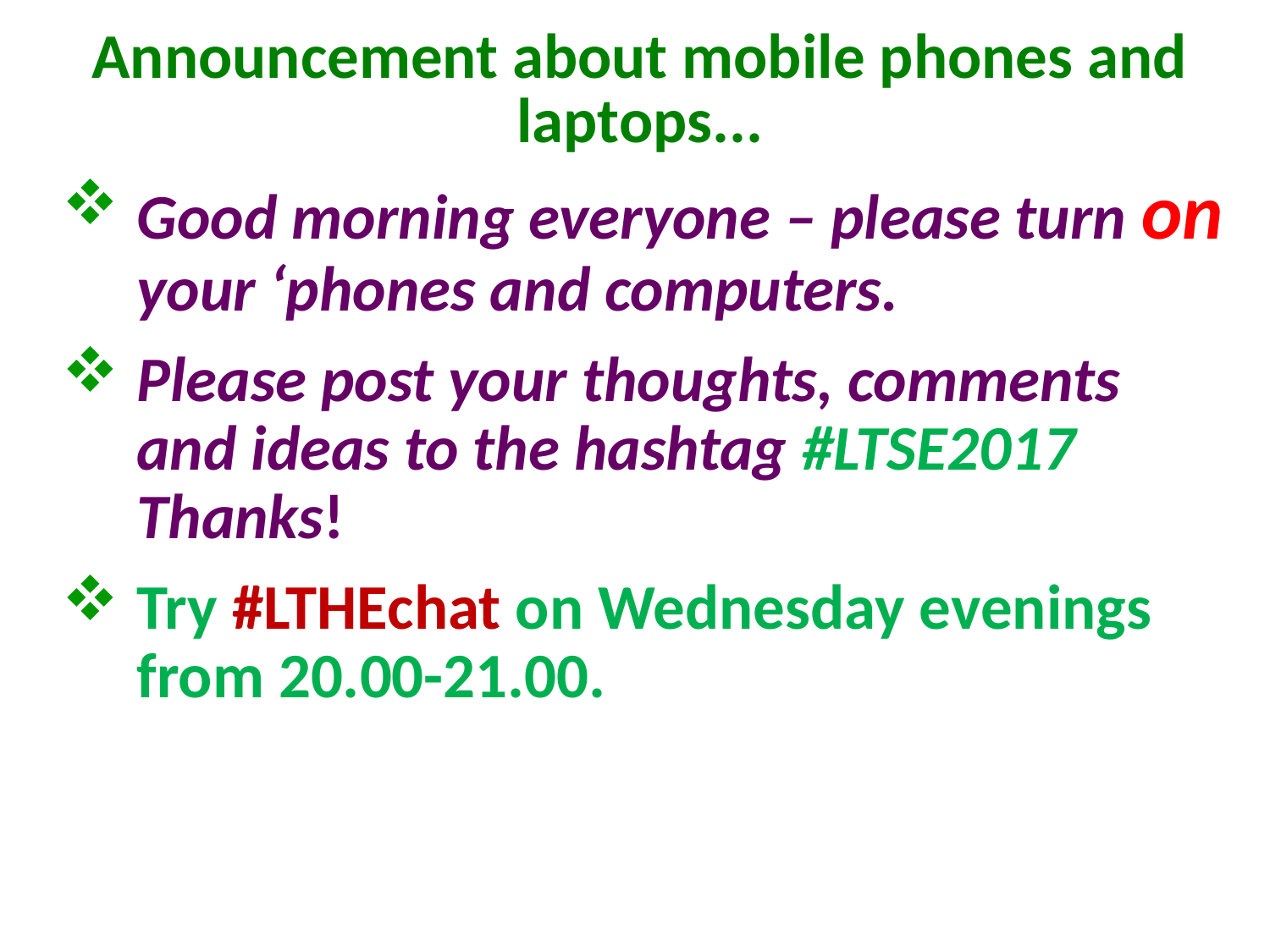

# Announcement about mobile phones and laptops...
Good morning everyone – please turn on your ‘phones and computers.
Please post your thoughts, comments and ideas to the hashtag #LTSE2017 Thanks!
Try #LTHEchat on Wednesday evenings from 20.00-21.00.